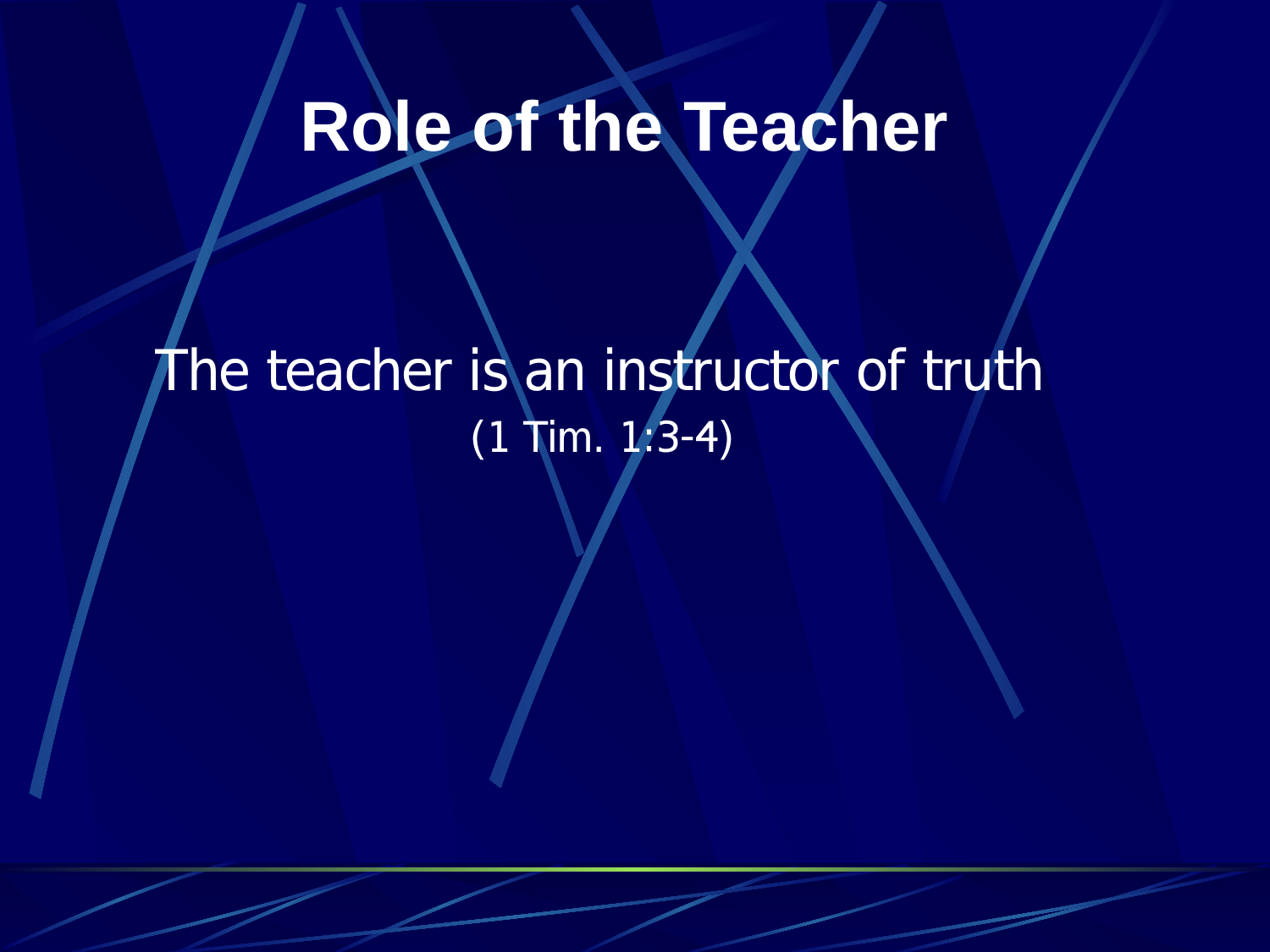

# Role of the Teacher
	The teacher is an instructor of truth
(1 Tim. 1:3-4)